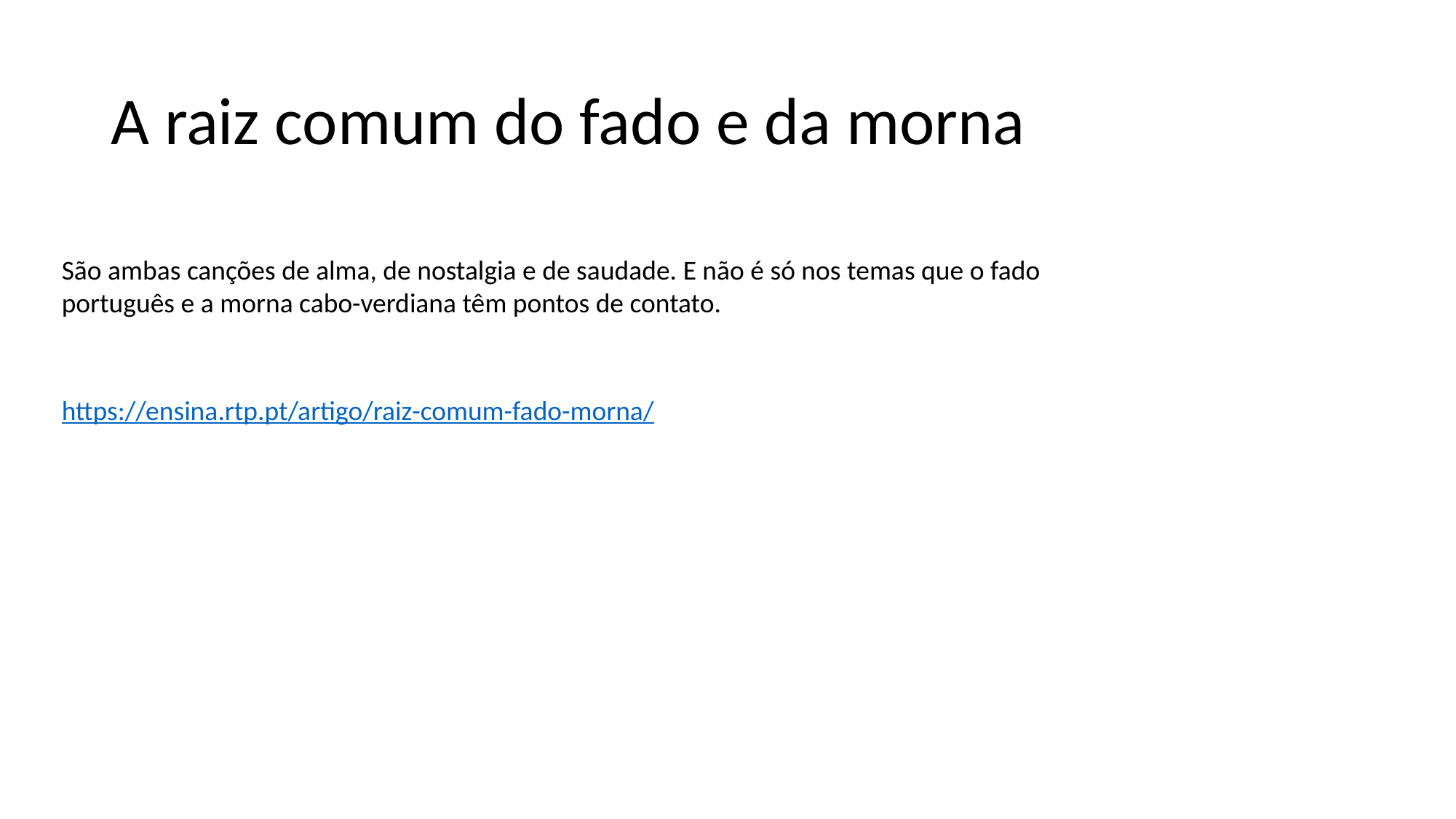

# A raiz comum do fado e da morna
São ambas canções de alma, de nostalgia e de saudade. E não é só nos temas que o fado português e a morna cabo-verdiana têm pontos de contato.
https://ensina.rtp.pt/artigo/raiz-comum-fado-morna/